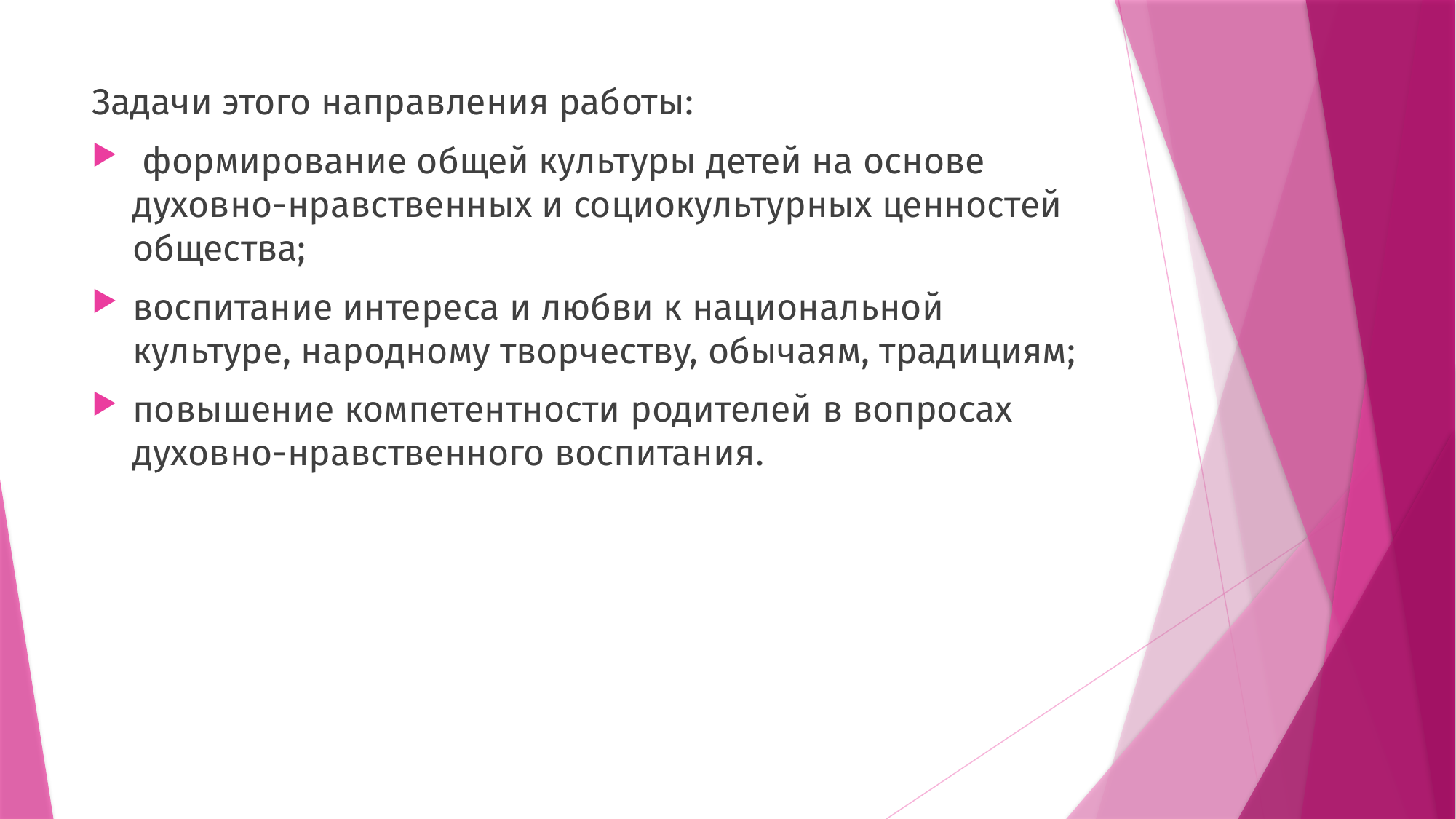

Задачи этого направления работы:
 формирование общей культуры детей на основе духовно-нравственных и социокультурных ценностей общества;
воспитание интереса и любви к национальной культуре, народному творчеству, обычаям, традициям;
повышение компетентности родителей в вопросах духовно-нравственного воспитания.